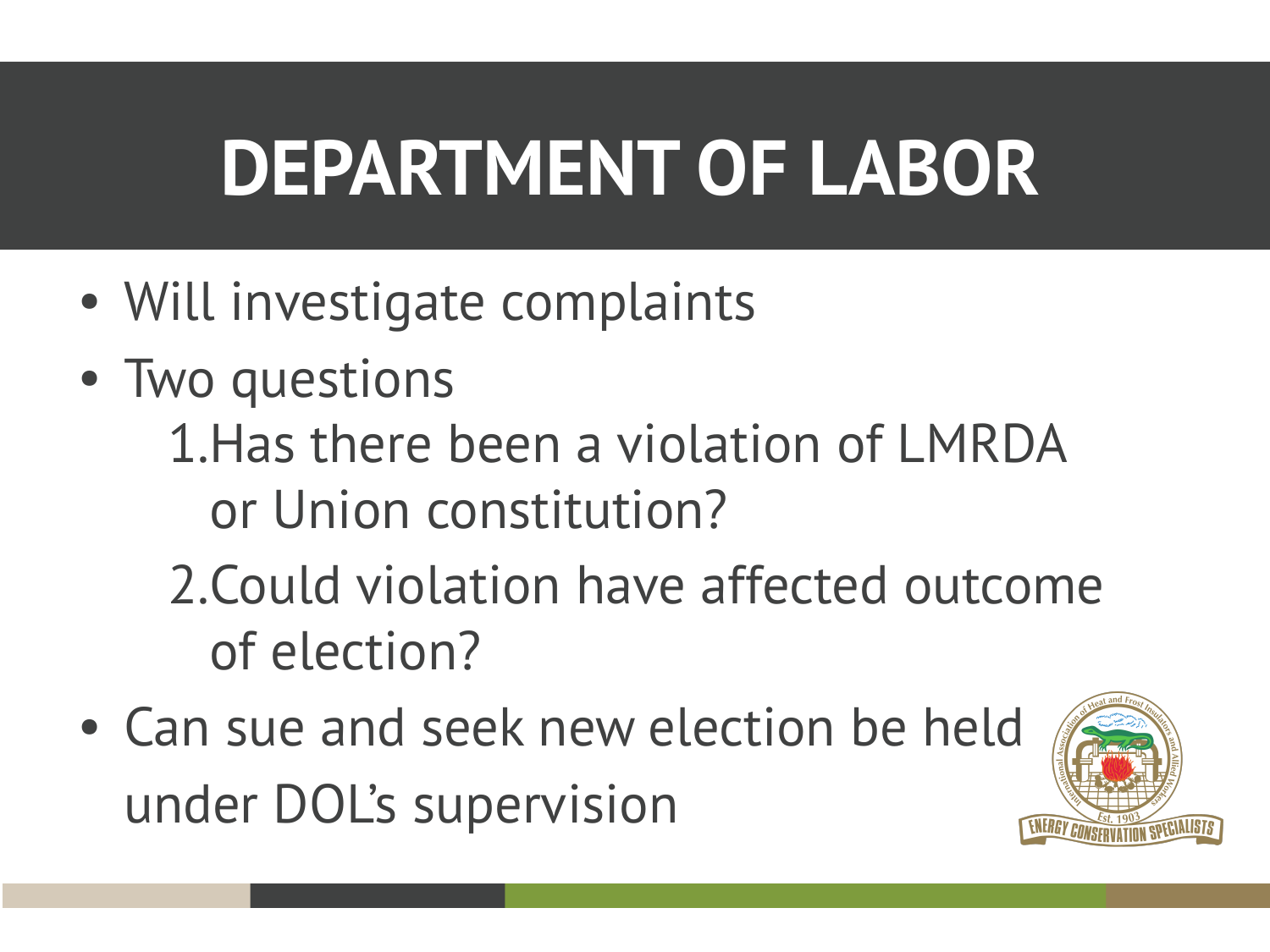

# DEPARTMENT OF LABOR
Will investigate complaints
Two questions
Has there been a violation of LMRDA
 or Union constitution?
Could violation have affected outcome
 of election?
Can sue and seek new election be held
under DOL’s supervision